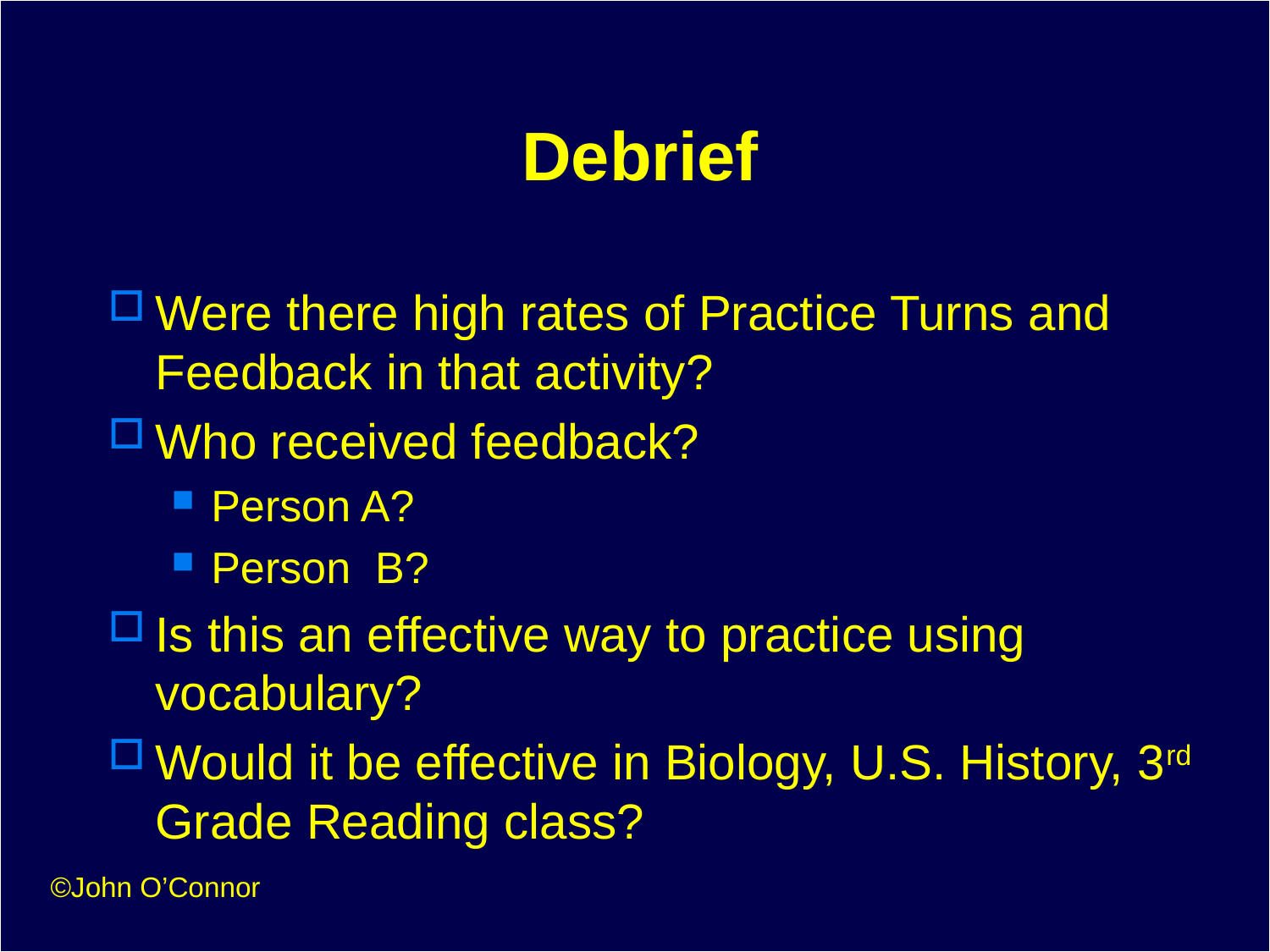

# Debrief
Were there high rates of Practice Turns and Feedback in that activity?
Who received feedback?
Person A?
Person  B?
Is this an effective way to practice using vocabulary?
Would it be effective in Biology, U.S. History, 3rd Grade Reading class?